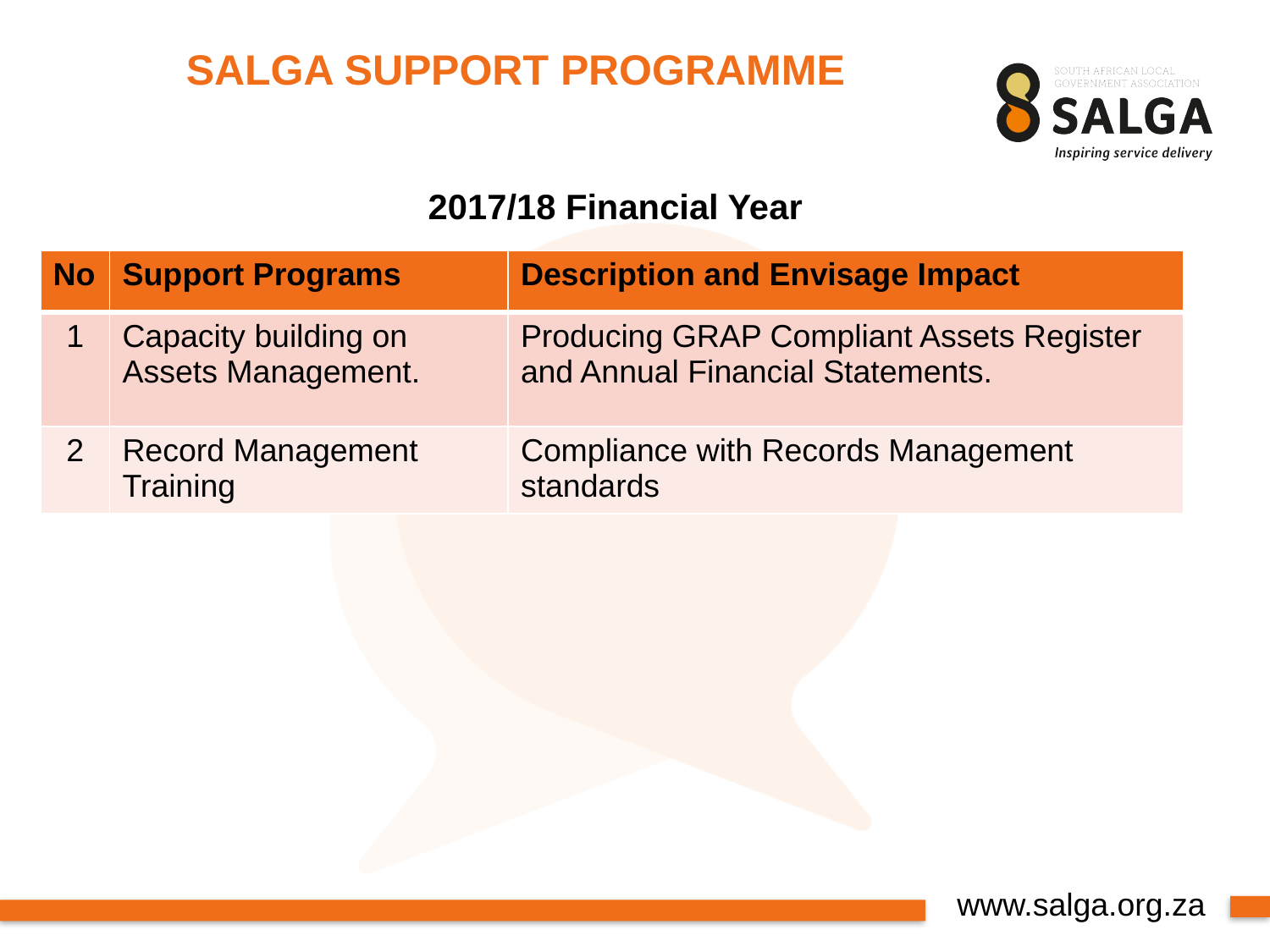

# SALGA SUPPORT PROGRAMME
2017/18 Financial Year

| No | Support Programs | Description and Envisage Impact |
| --- | --- | --- |
| 1 | Capacity building on Assets Management. | Producing GRAP Compliant Assets Register and Annual Financial Statements. |
| 2 | Record Management Training | Compliance with Records Management standards |